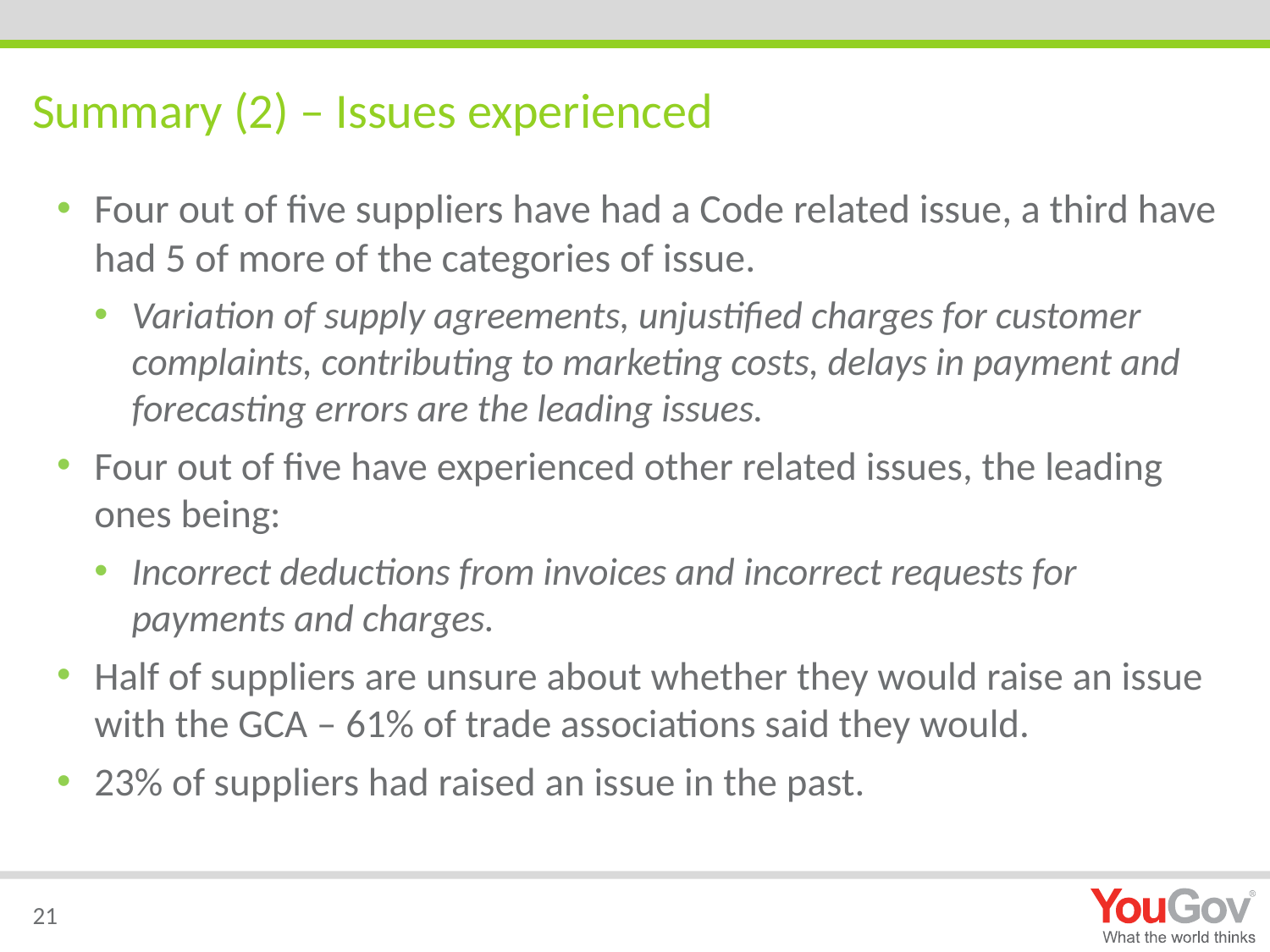

# Summary (2) – Issues experienced
Four out of five suppliers have had a Code related issue, a third have had 5 of more of the categories of issue.
Variation of supply agreements, unjustified charges for customer complaints, contributing to marketing costs, delays in payment and forecasting errors are the leading issues.
Four out of five have experienced other related issues, the leading ones being:
Incorrect deductions from invoices and incorrect requests for payments and charges.
Half of suppliers are unsure about whether they would raise an issue with the GCA – 61% of trade associations said they would.
23% of suppliers had raised an issue in the past.
21